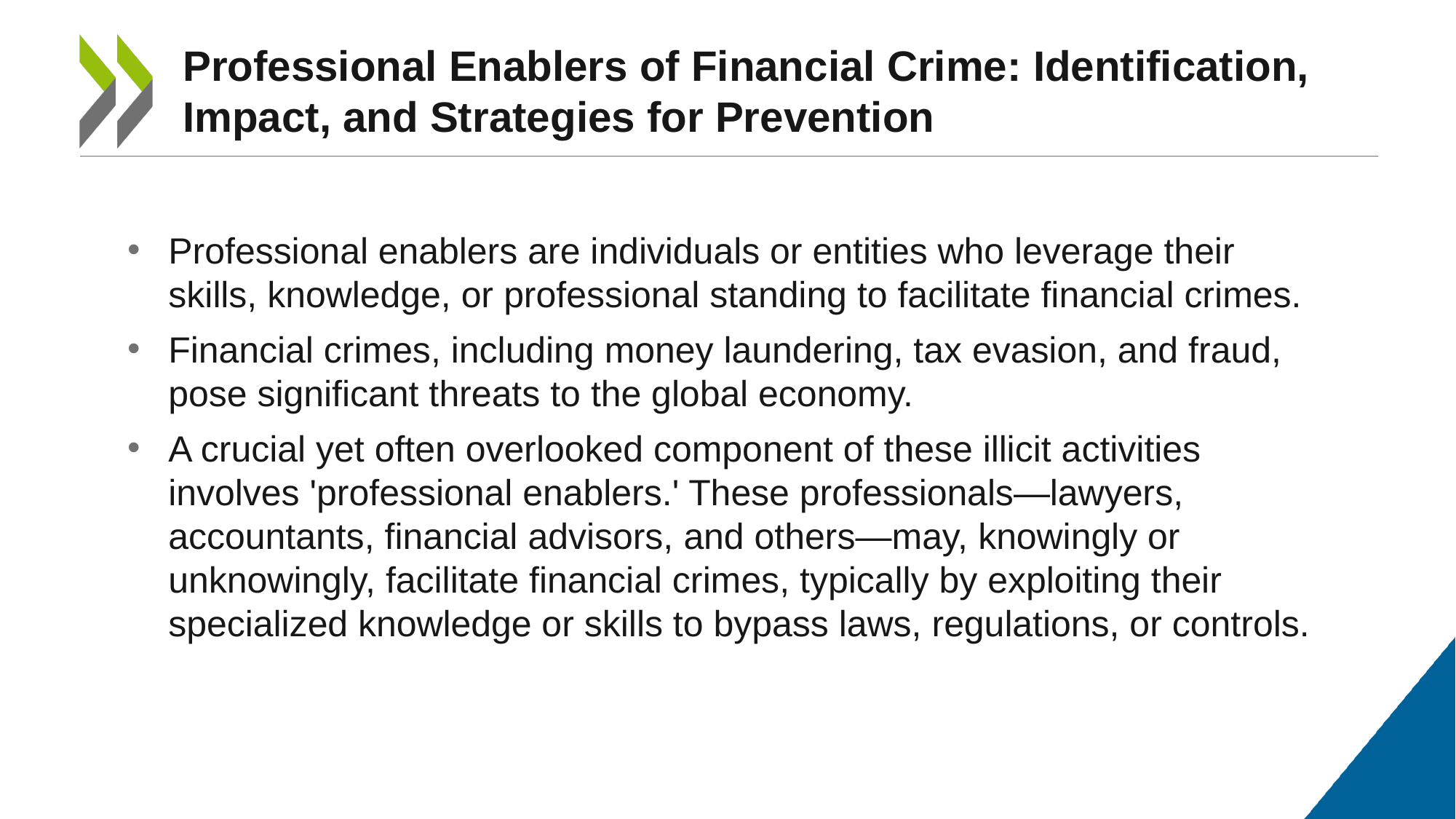

# Professional Enablers of Financial Crime: Identification, Impact, and Strategies for Prevention
Professional enablers are individuals or entities who leverage their skills, knowledge, or professional standing to facilitate financial crimes.
Financial crimes, including money laundering, tax evasion, and fraud, pose significant threats to the global economy.
A crucial yet often overlooked component of these illicit activities involves 'professional enablers.' These professionals—lawyers, accountants, financial advisors, and others—may, knowingly or unknowingly, facilitate financial crimes, typically by exploiting their specialized knowledge or skills to bypass laws, regulations, or controls.